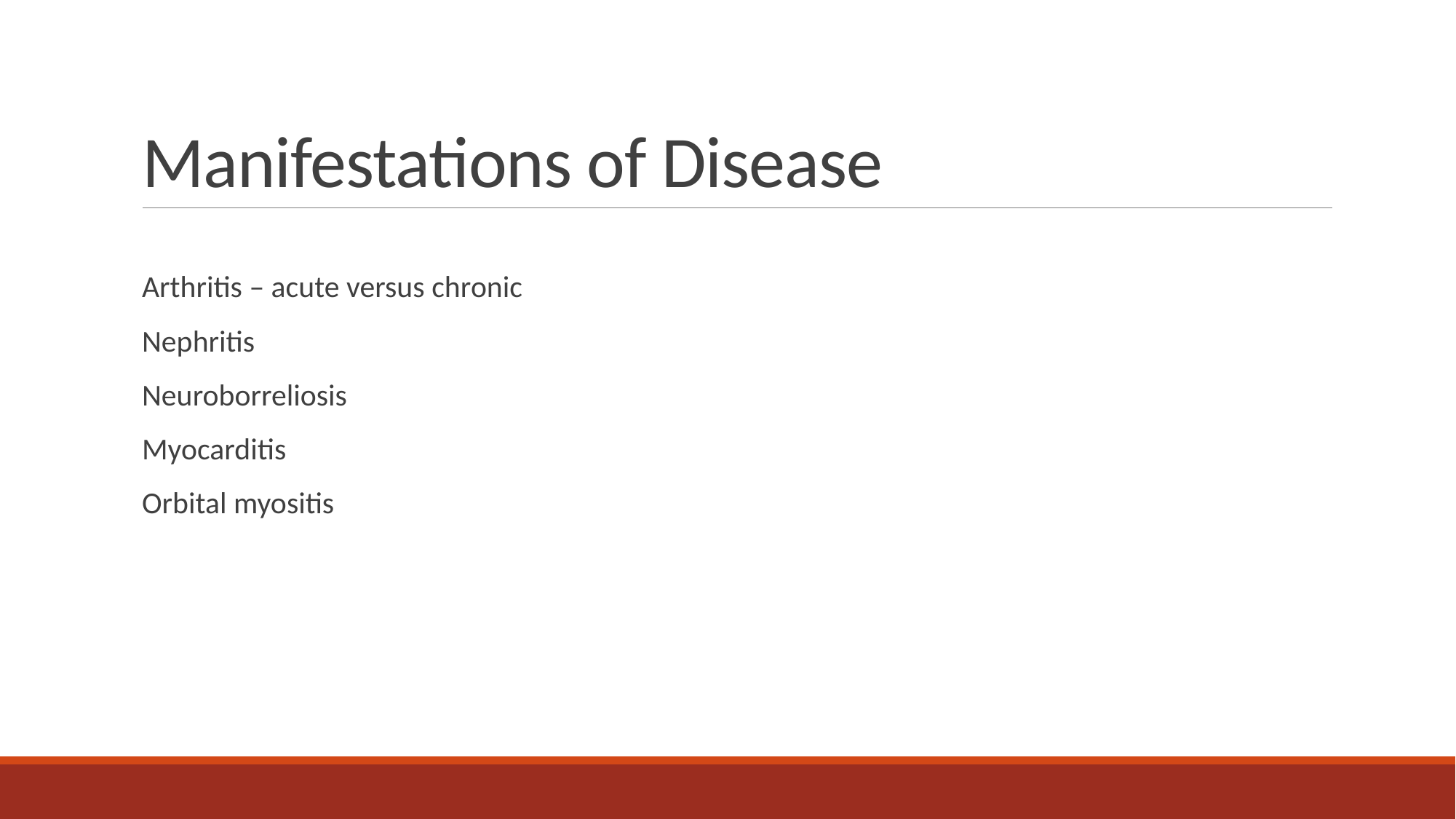

# Manifestations of Disease
Arthritis – acute versus chronic
Nephritis
Neuroborreliosis
Myocarditis
Orbital myositis